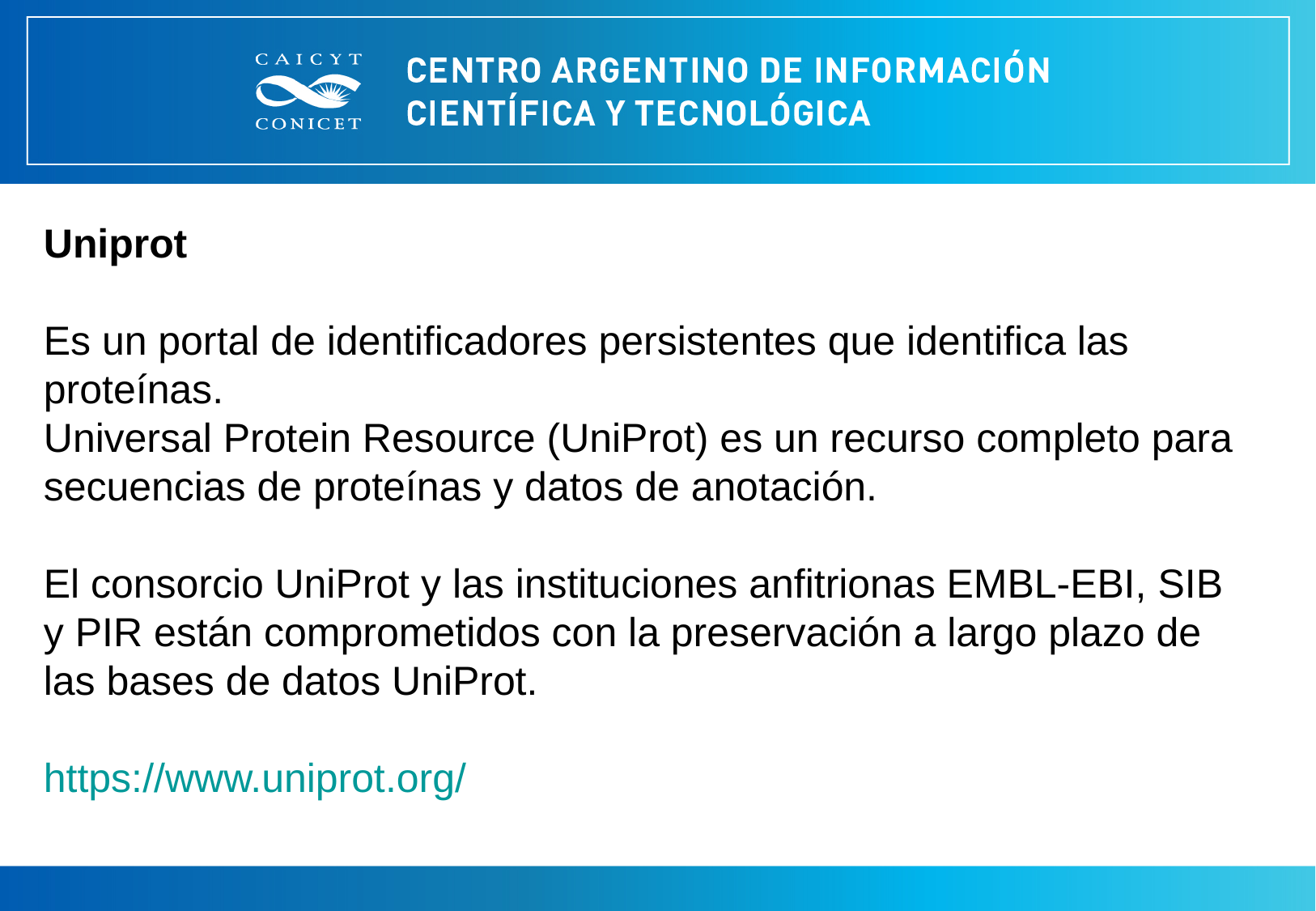

Uniprot

Es un portal de identificadores persistentes que identifica las proteínas.
Universal Protein Resource (UniProt) es un recurso completo para secuencias de proteínas y datos de anotación.

El consorcio UniProt y las instituciones anfitrionas EMBL-EBI, SIB y PIR están comprometidos con la preservación a largo plazo de las bases de datos UniProt.

https://www.uniprot.org/